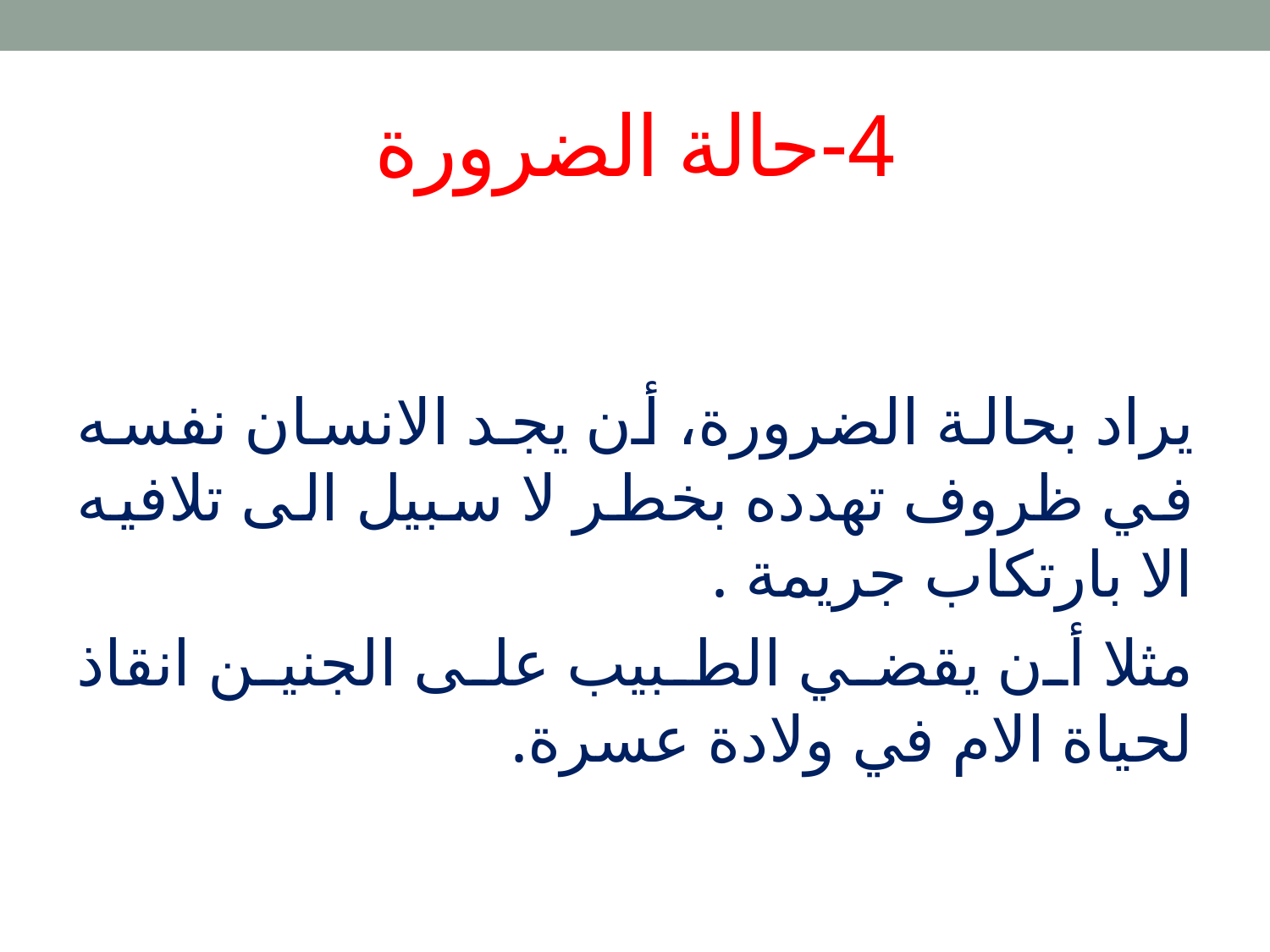

# 4-حالة الضرورة

يراد بحالة الضرورة، أن يجد الانسان نفسه في ظروف تهدده بخطر لا سبيل الى تلافيه الا بارتكاب جريمة .
مثلا أن يقضي الطبيب على الجنين انقاذ لحياة الام في ولادة عسرة.